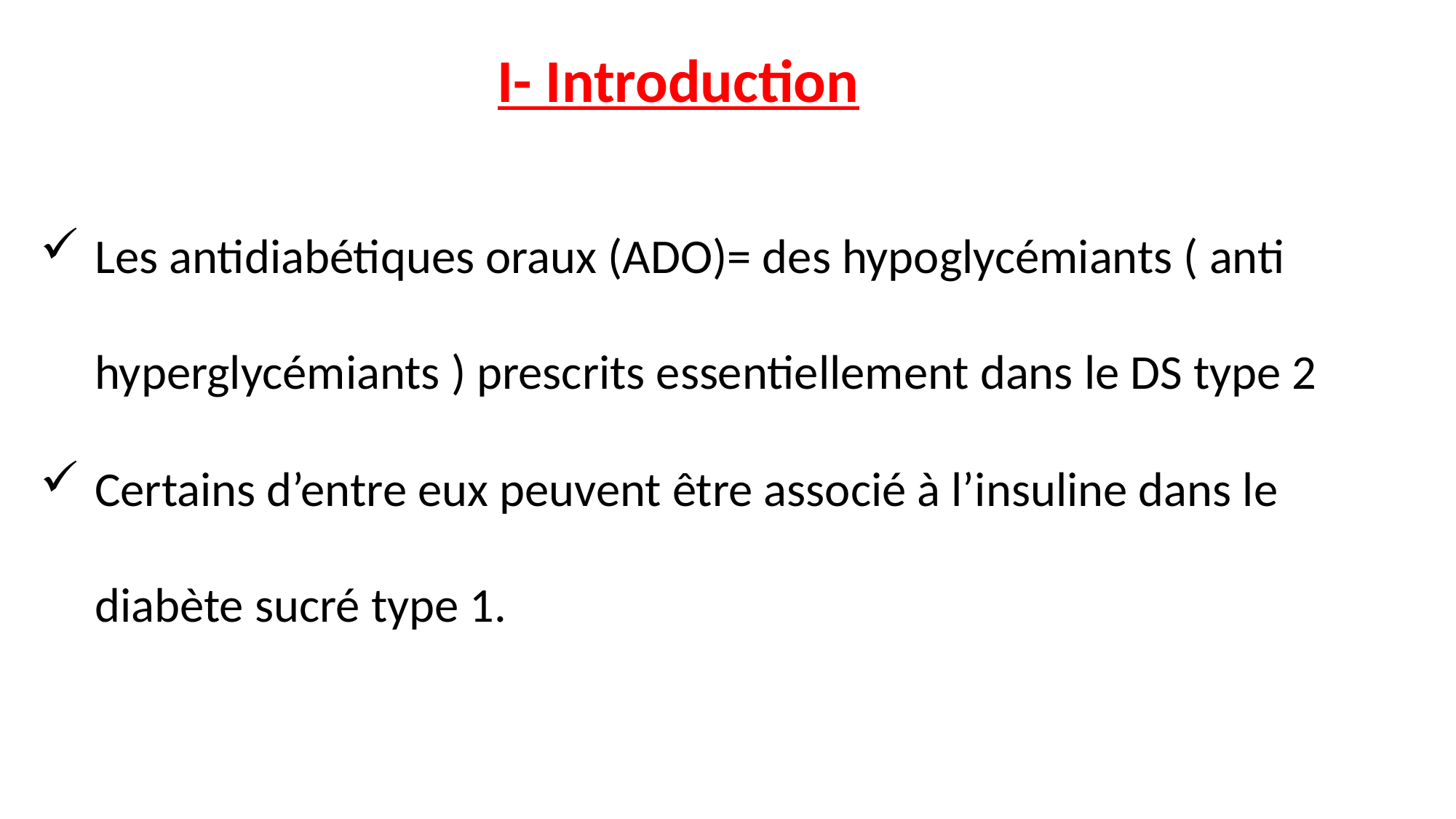

I- Introduction
Les antidiabétiques oraux (ADO)= des hypoglycémiants ( anti hyperglycémiants ) prescrits essentiellement dans le DS type 2
Certains d’entre eux peuvent être associé à l’insuline dans le diabète sucré type 1.